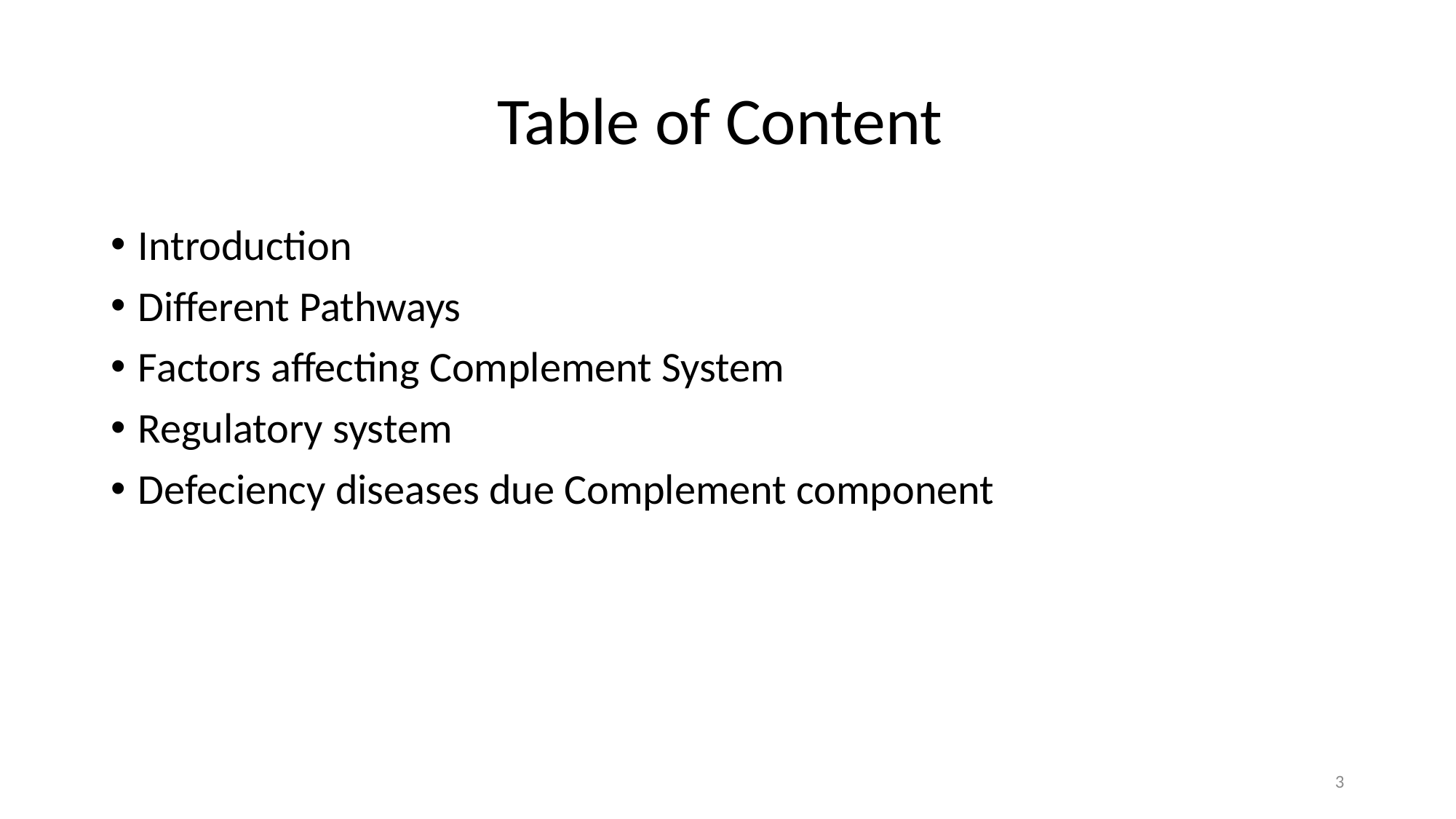

# Table of Content
Introduction
Different Pathways
Factors affecting Complement System
Regulatory system
Defeciency diseases due Complement component
3